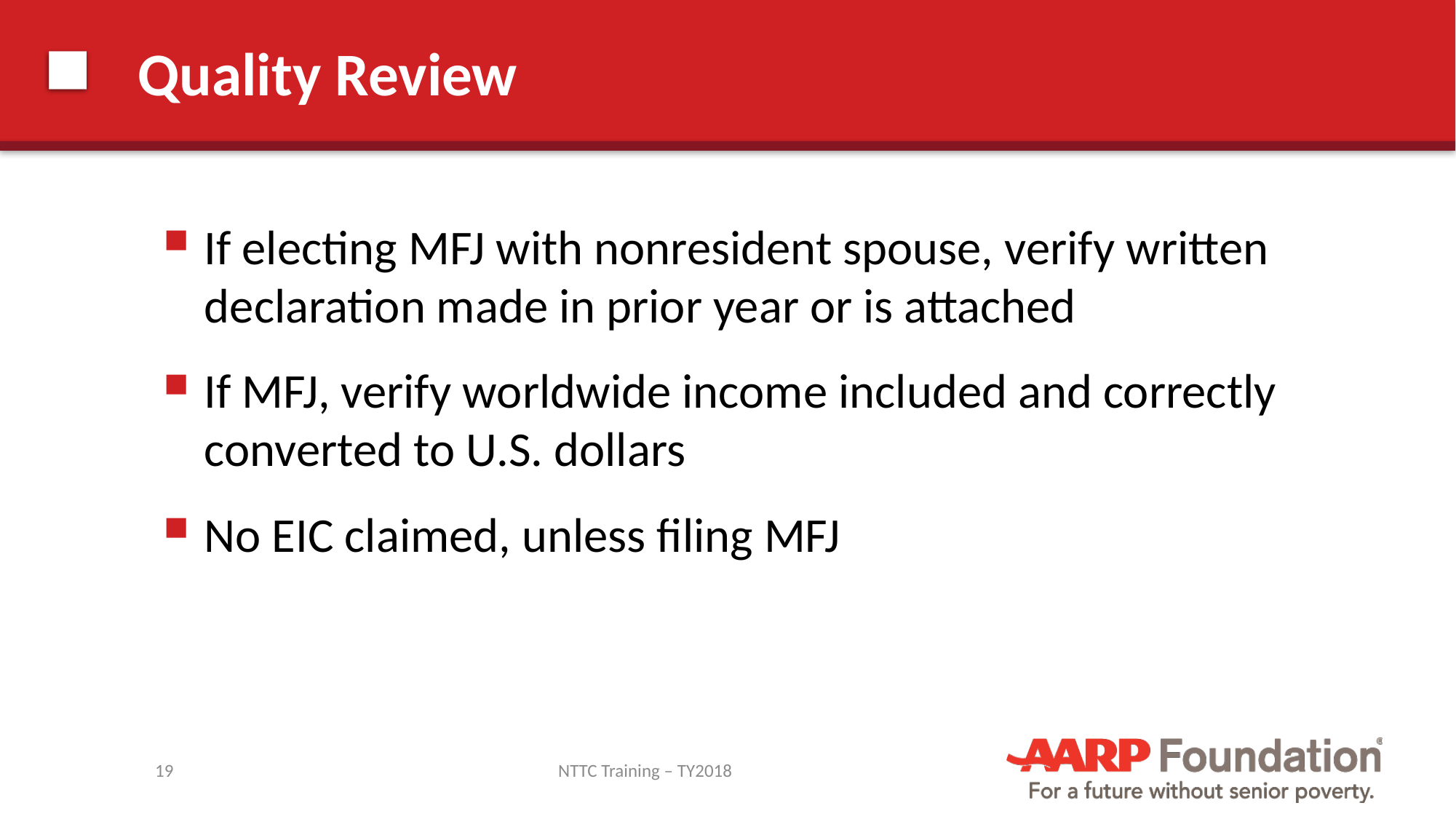

# Quality Review
If electing MFJ with nonresident spouse, verify written declaration made in prior year or is attached
If MFJ, verify worldwide income included and correctly converted to U.S. dollars
No EIC claimed, unless filing MFJ

19
NTTC Training – TY2018